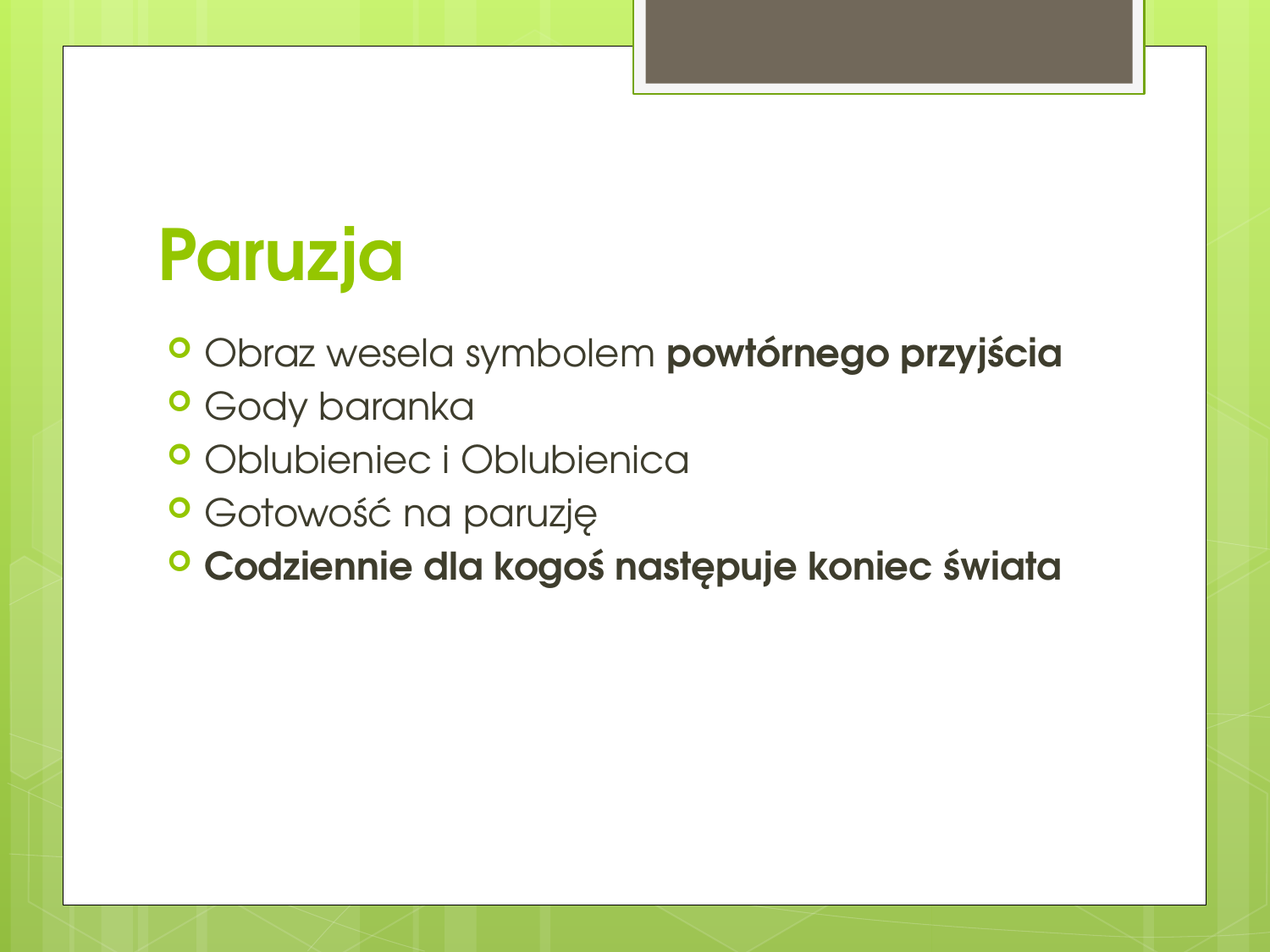

# Paruzja
Obraz wesela symbolem powtórnego przyjścia
Gody baranka
Oblubieniec i Oblubienica
Gotowość na paruzję
Codziennie dla kogoś następuje koniec świata